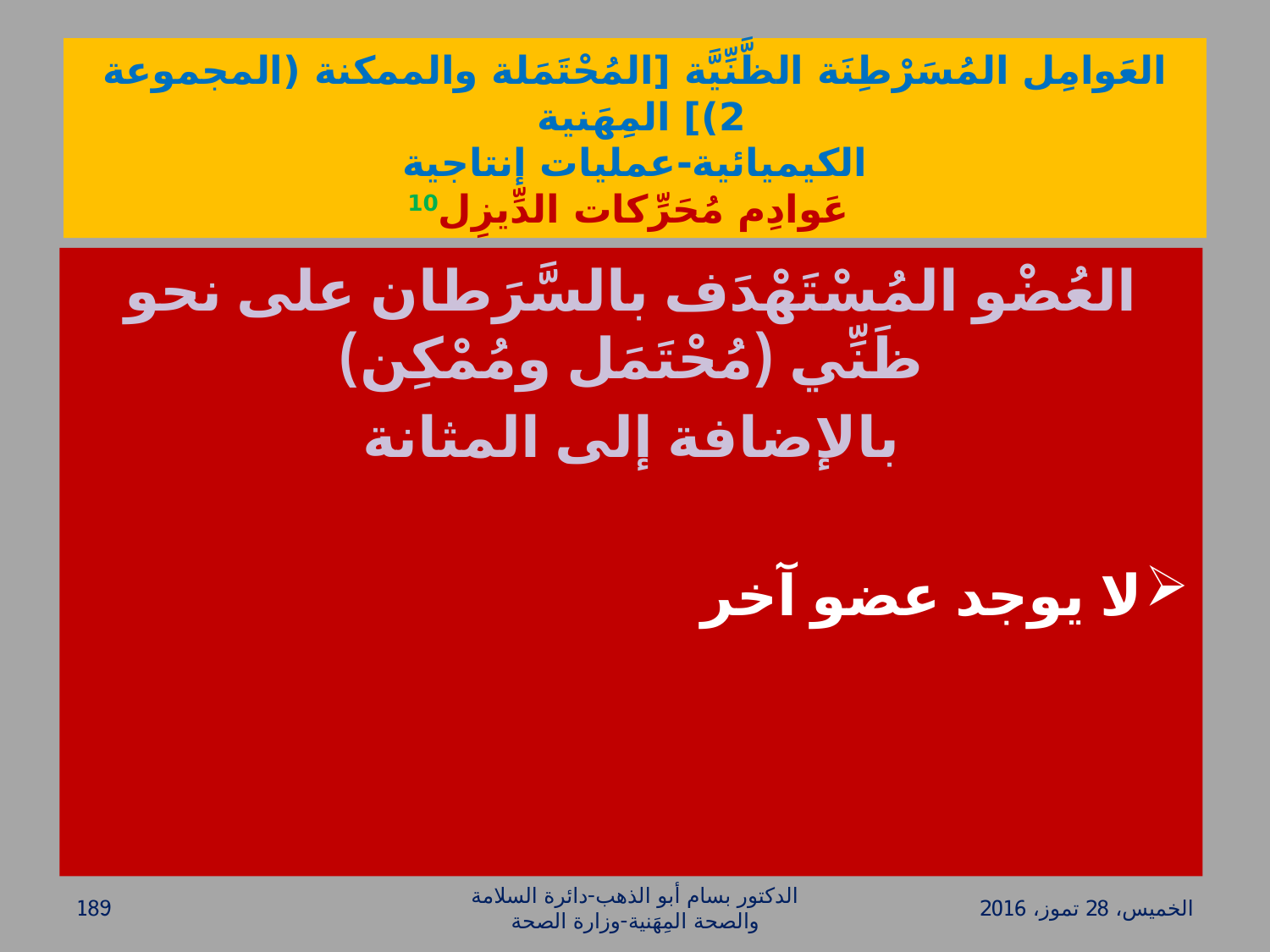

# العَوامِل المُسَرْطِنَة الظَّنِّيَّة [المُحْتَمَلة والممكنة (المجموعة 2)] المِهَنية الكيميائية-عمليات إنتاجية عَوادِم مُحَرِّكات الدِّيزِل10
العُضْو المُسْتَهْدَف بالسَّرَطان على نحو ظَنِّي (مُحْتَمَل ومُمْكِن)
بالإضافة إلى المثانة

لا يوجد عضو آخر

189
الدكتور بسام أبو الذهب-دائرة السلامة والصحة المِهَنية-وزارة الصحة
الخميس، 28 تموز، 2016